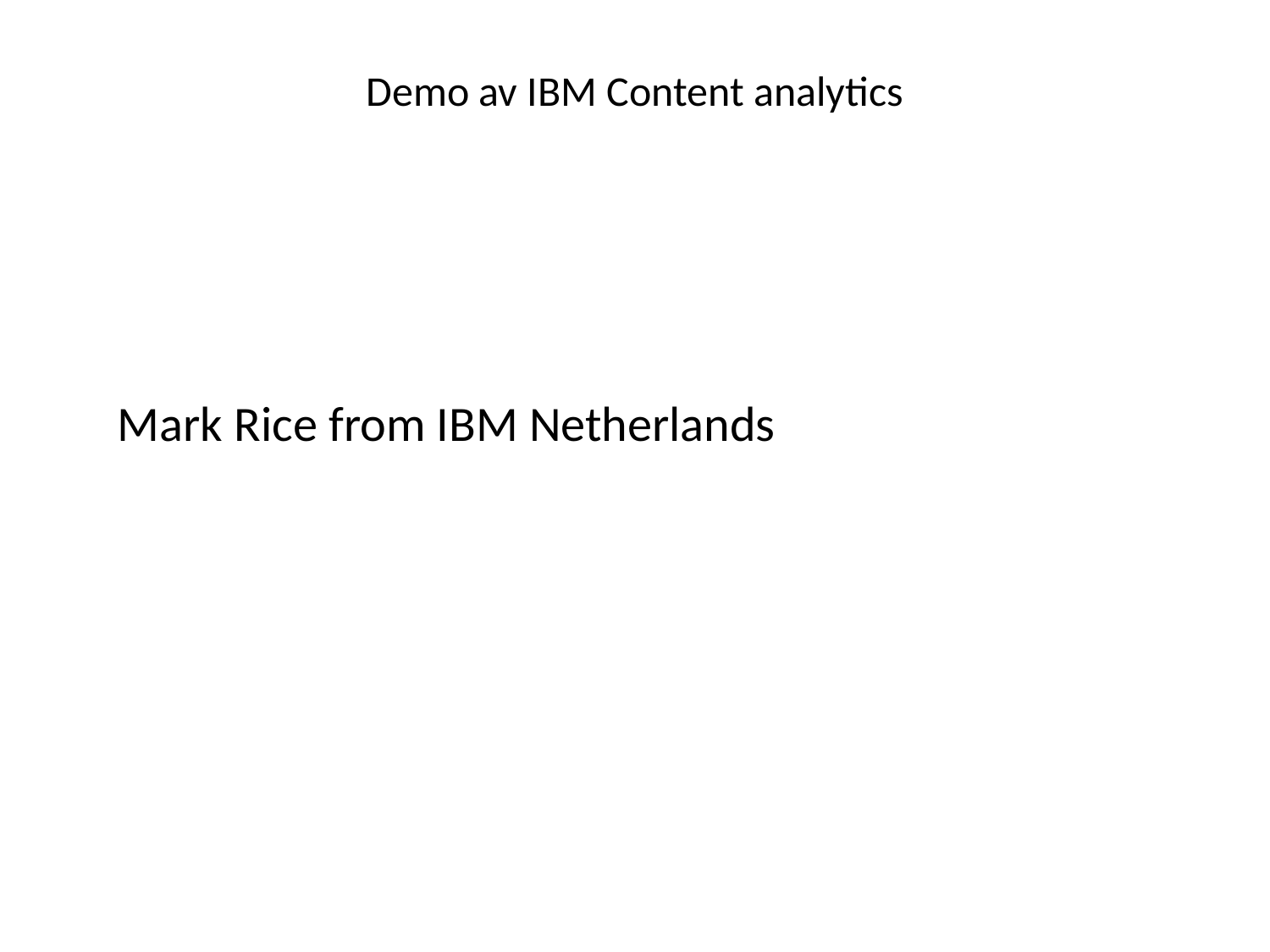

# Demo av IBM Content analytics
Mark Rice from IBM Netherlands